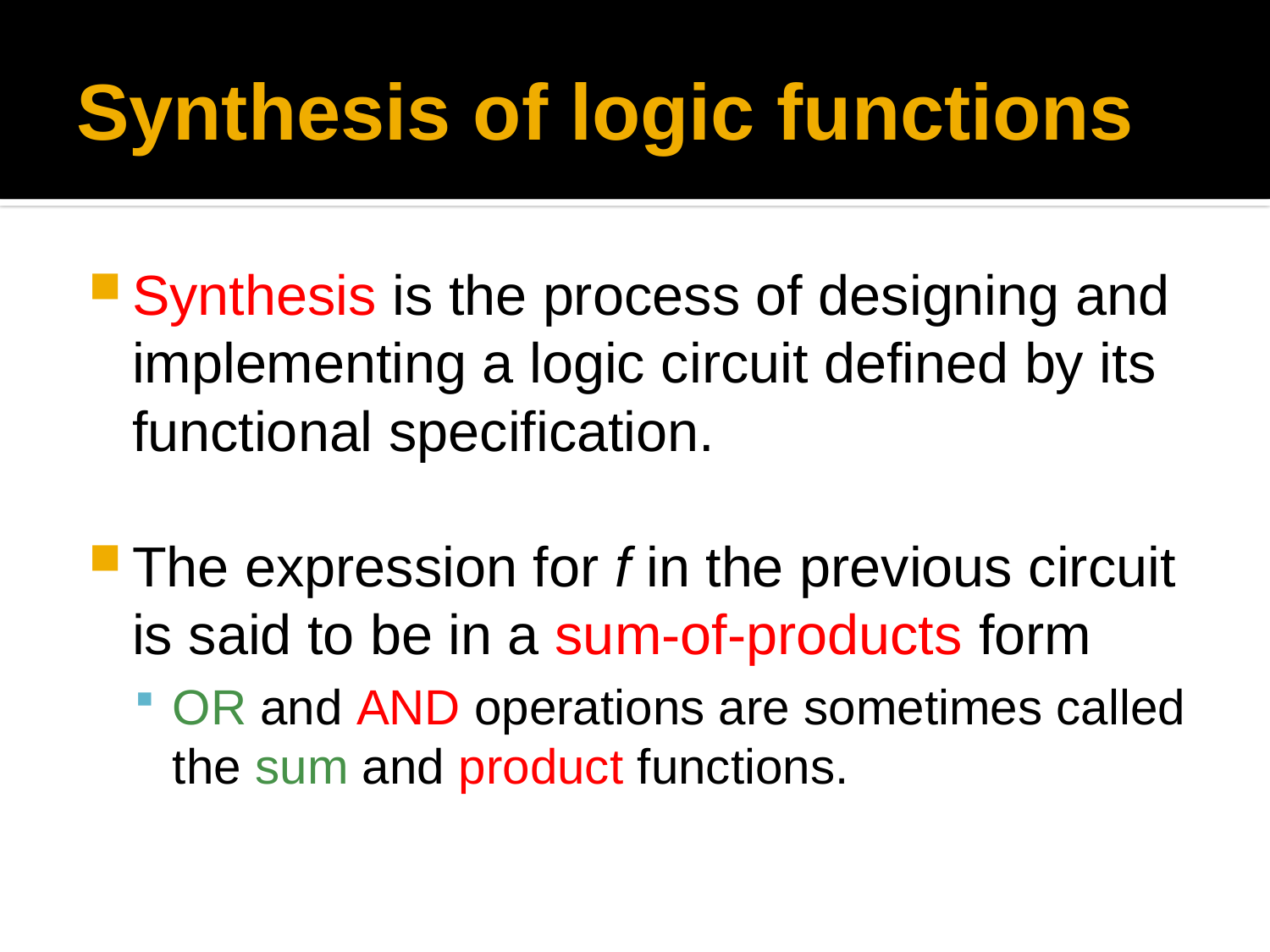

# Synthesis of logic functions
Synthesis is the process of designing and implementing a logic circuit defined by its functional specification.

The expression for f in the previous circuit is said to be in a sum-of-products form
OR and AND operations are sometimes called the sum and product functions.